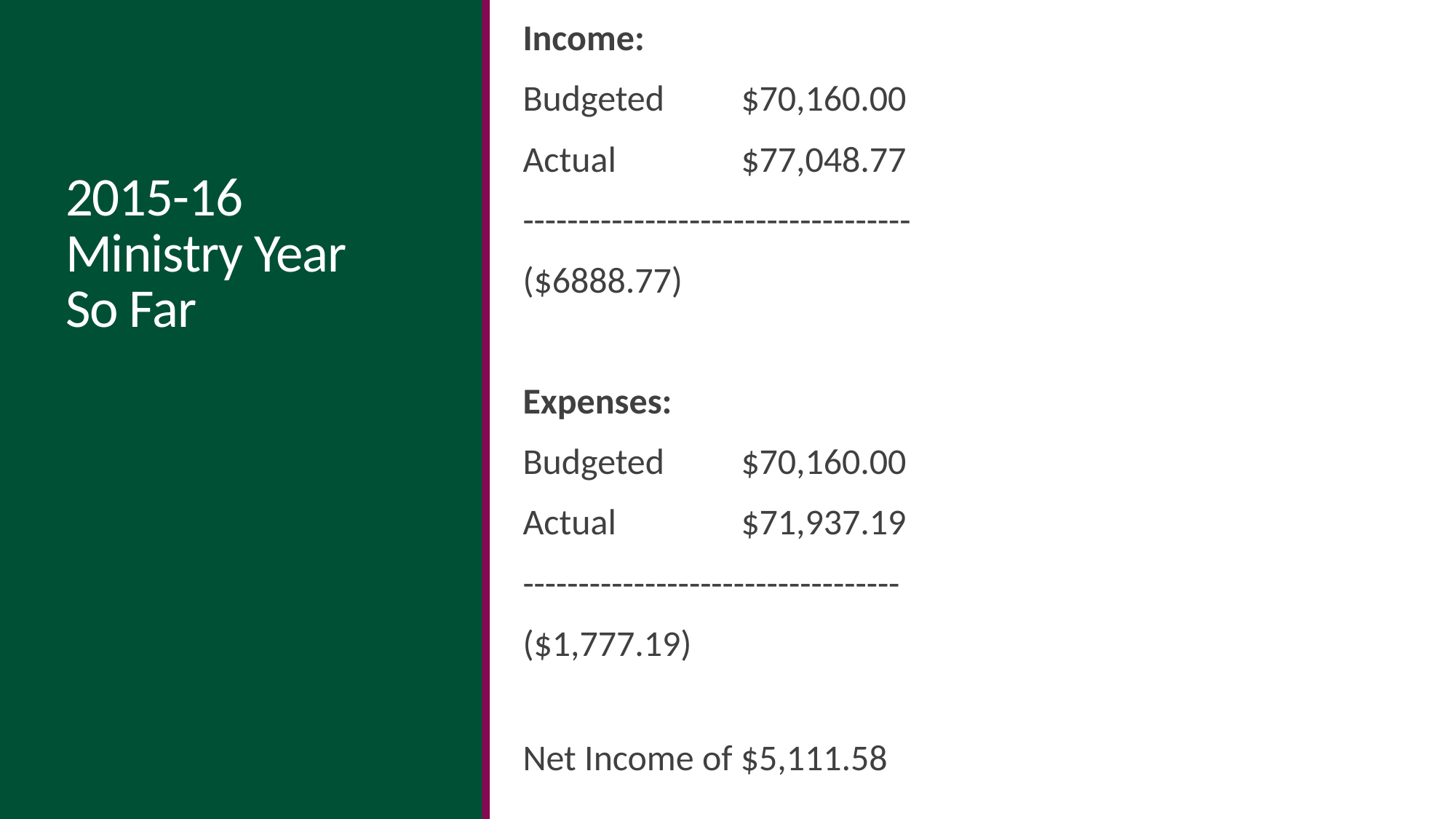

Income:
Budgeted	$70,160.00
Actual		$77,048.77
-----------------------------------
($6888.77)

Expenses:
Budgeted	$70,160.00
Actual		$71,937.19
----------------------------------
($1,777.19)

Net Income of $5,111.58
# 2015-16 Ministry Year So Far